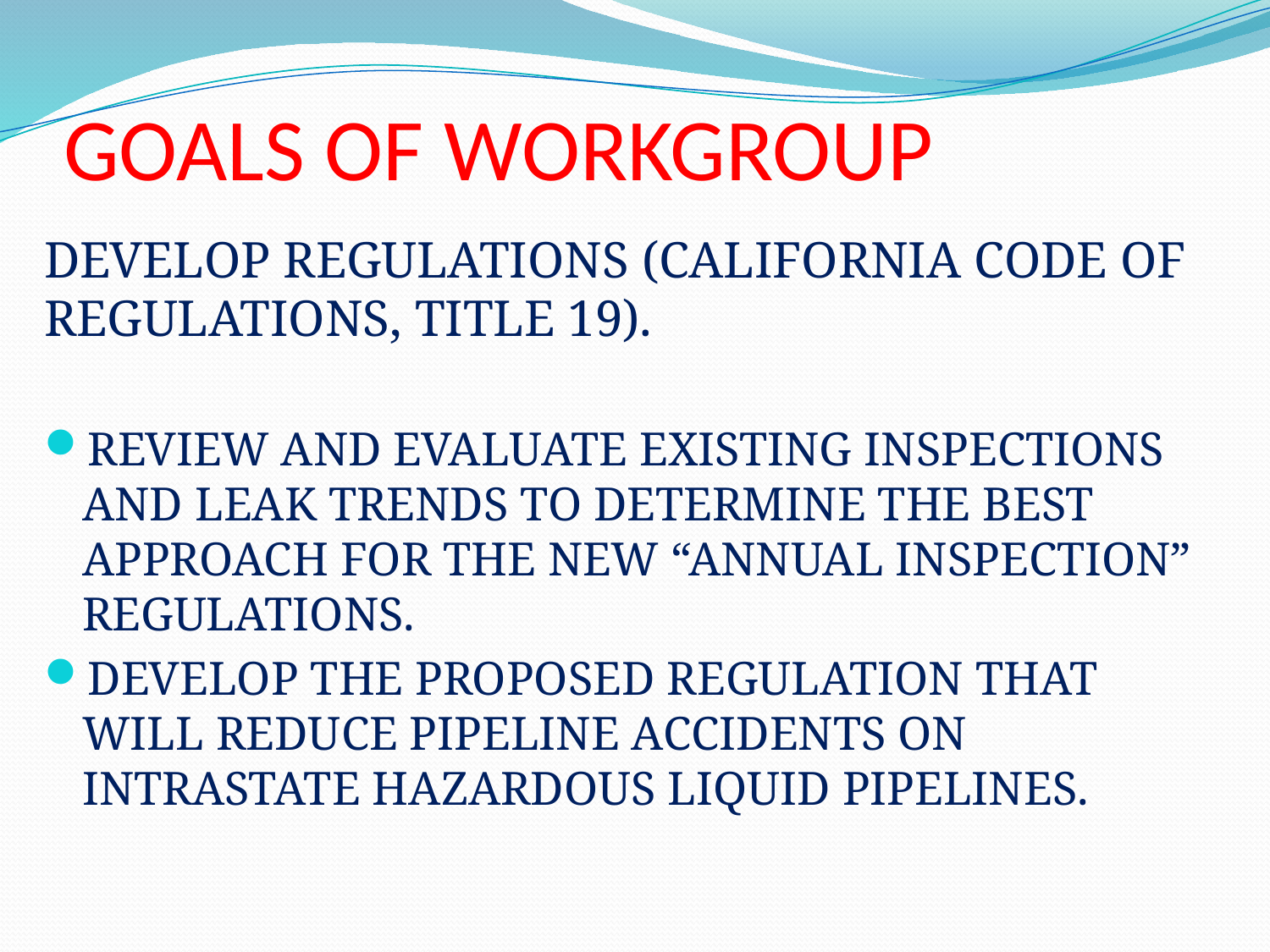

# GOALS OF WORKGROUP
Develop regulations (California Code of Regulations, Title 19).

Review and evaluate existing inspections and leak trends to determine the best approach for the new “Annual Inspection” regulations.
develop the proposed regulation that will reduce pipeline accidents on intrastate hazardous liquid pipelines.